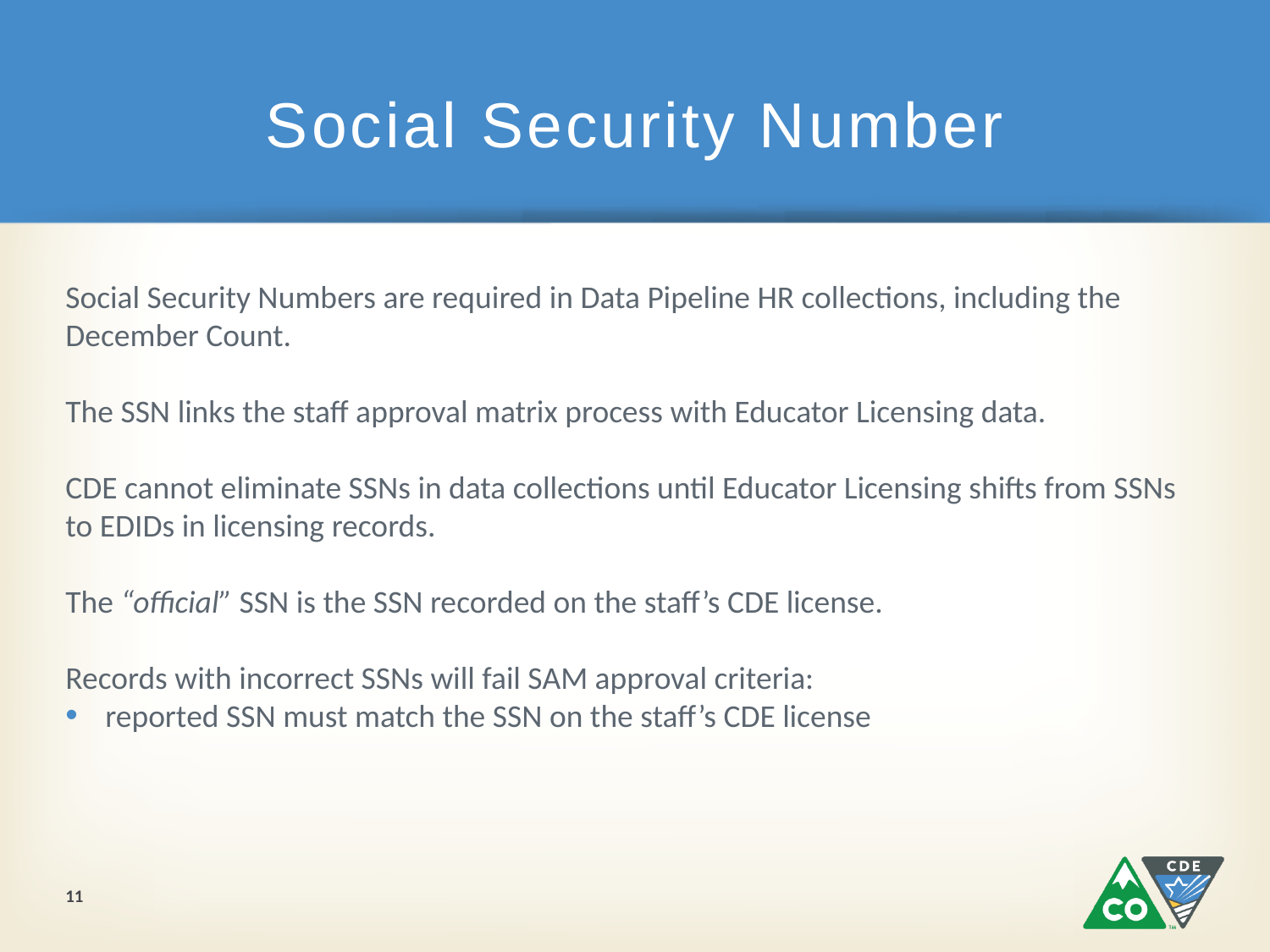

# Social Security Number
Social Security Numbers are required in Data Pipeline HR collections, including the December Count.

The SSN links the staff approval matrix process with Educator Licensing data.

CDE cannot eliminate SSNs in data collections until Educator Licensing shifts from SSNs to EDIDs in licensing records.

The “official” SSN is the SSN recorded on the staff’s CDE license.

Records with incorrect SSNs will fail SAM approval criteria:
reported SSN must match the SSN on the staff’s CDE license

11